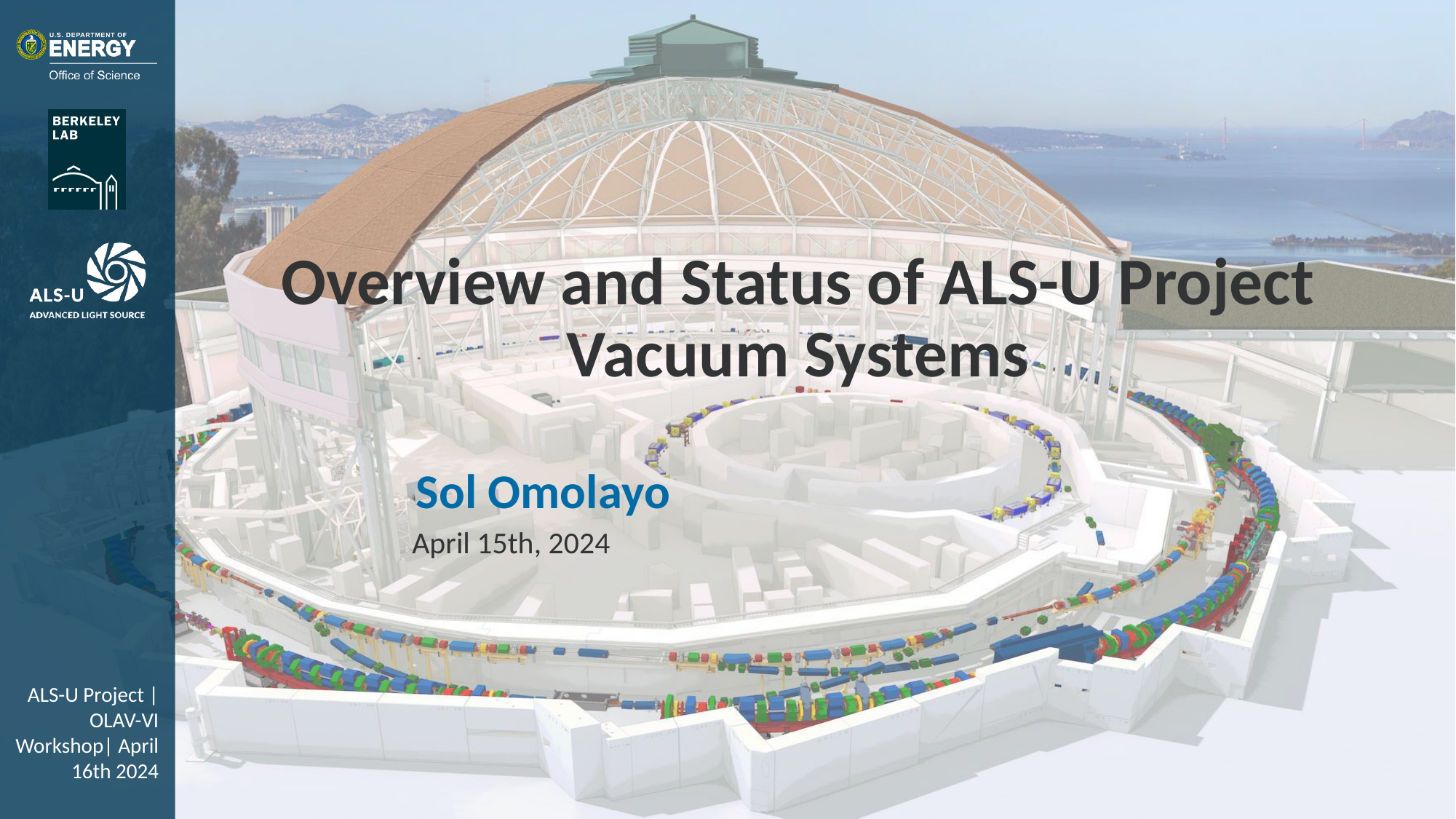

# Overview and Status of ALS-U Project Vacuum Systems
Sol Omolayo

April 15th, 2024
ALS-U Project | OLAV-VI Workshop| April 16th 2024